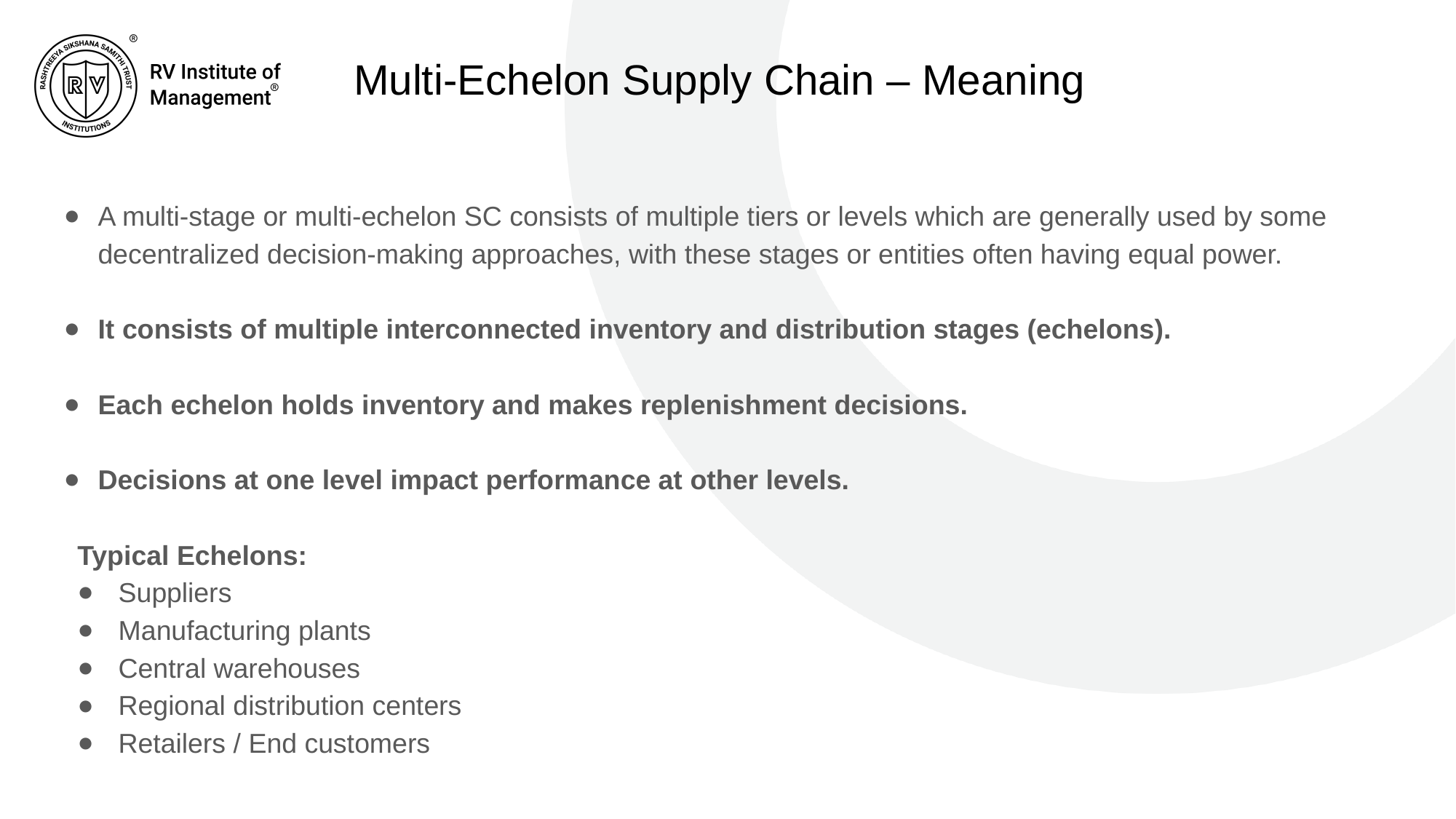

# Multi-Echelon Supply Chain – Meaning
A multi-stage or multi-echelon SC consists of multiple tiers or levels which are generally used by some decentralized decision-making approaches, with these stages or entities often having equal power.

It consists of multiple interconnected inventory and distribution stages (echelons).

Each echelon holds inventory and makes replenishment decisions.

Decisions at one level impact performance at other levels.

Typical Echelons:
Suppliers
Manufacturing plants
Central warehouses
Regional distribution centers
Retailers / End customers